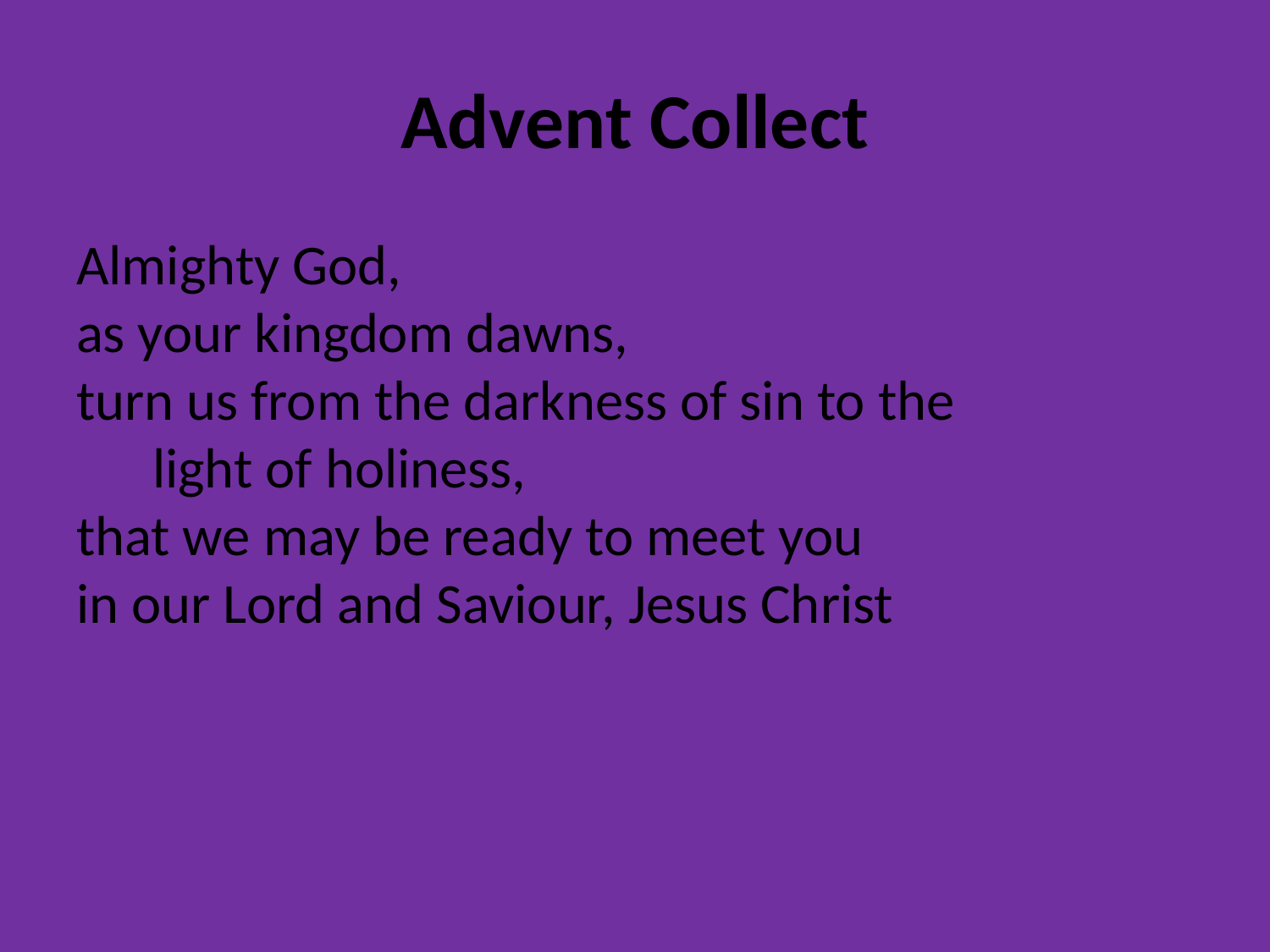

# Advent Collect
Almighty God,
as your kingdom dawns,
turn us from the darkness of sin to the
      light of holiness,
that we may be ready to meet you
in our Lord and Saviour, Jesus Christ